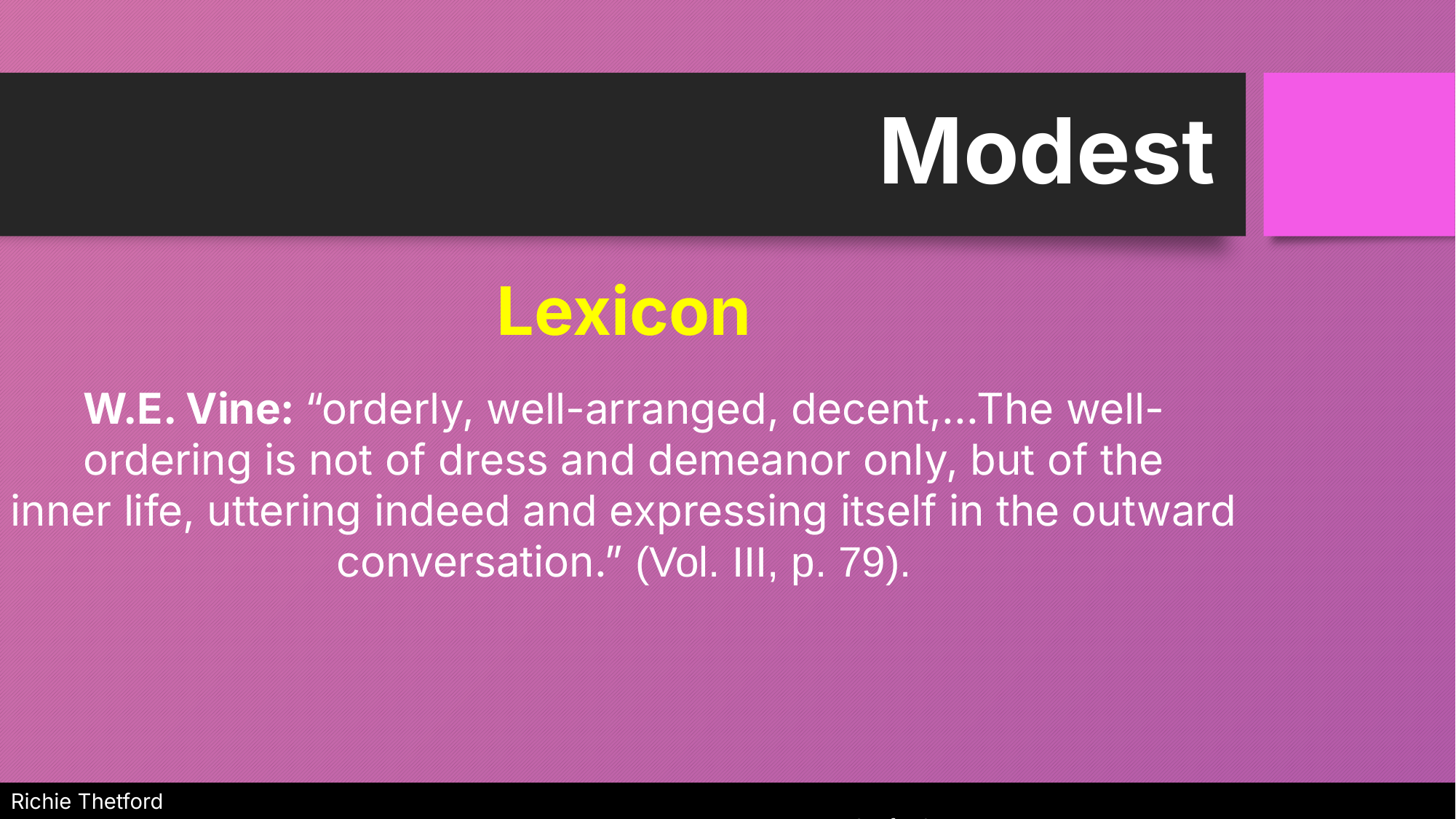

# Modest
Lexicon
W.E. Vine: “orderly, well-arranged, decent,...The well-ordering is not of dress and demeanor only, but of the
inner life, uttering indeed and expressing itself in the outward conversation.” (Vol. III, p. 79).
Richie Thetford																			   www.thetfordcountry.com